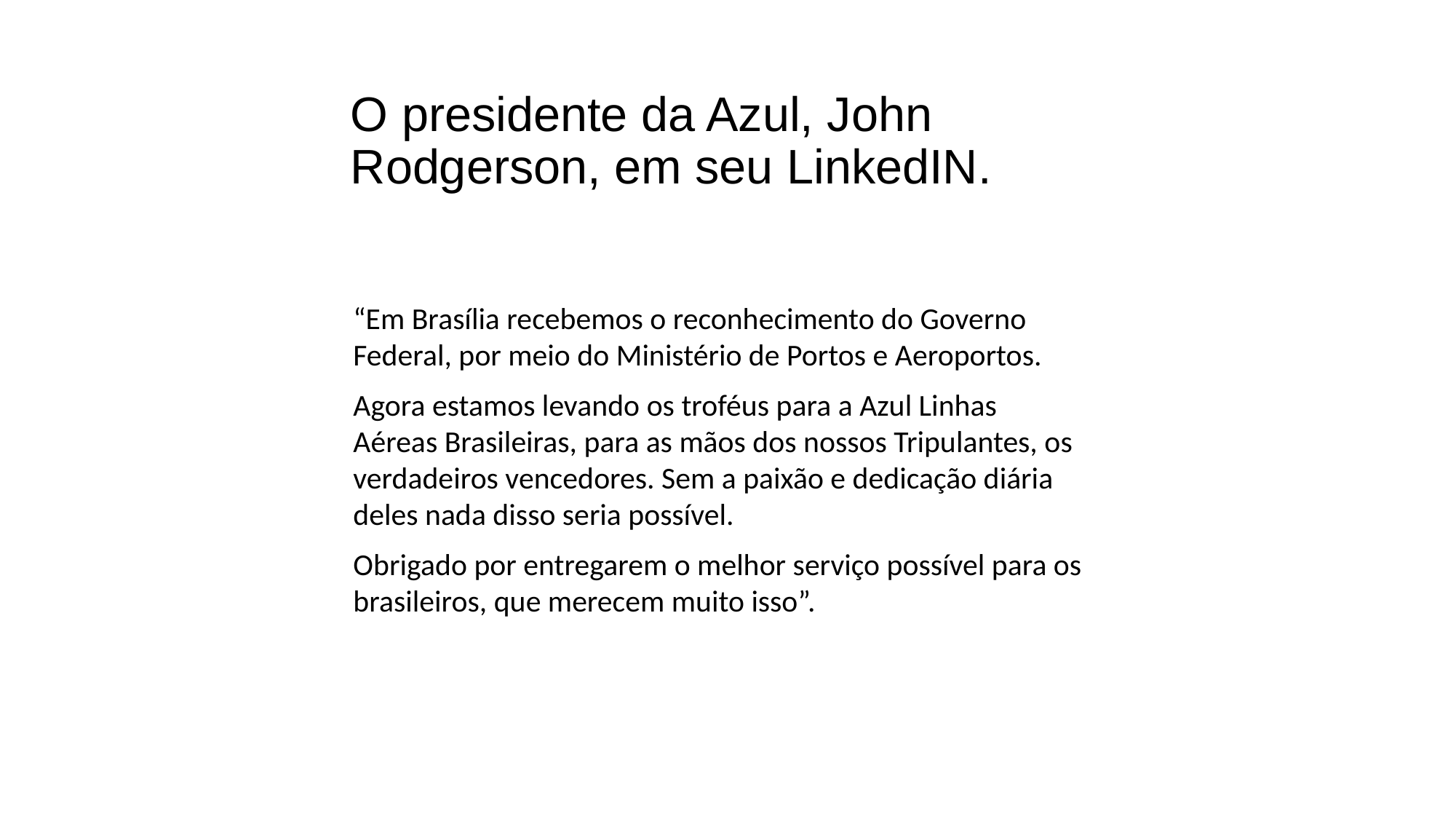

# O presidente da Azul, John Rodgerson, em seu LinkedIN.
“Em Brasília recebemos o reconhecimento do Governo Federal, por meio do Ministério de Portos e Aeroportos.
Agora estamos levando os troféus para a Azul Linhas Aéreas Brasileiras, para as mãos dos nossos Tripulantes, os verdadeiros vencedores. Sem a paixão e dedicação diária deles nada disso seria possível.
Obrigado por entregarem o melhor serviço possível para os brasileiros, que merecem muito isso”.